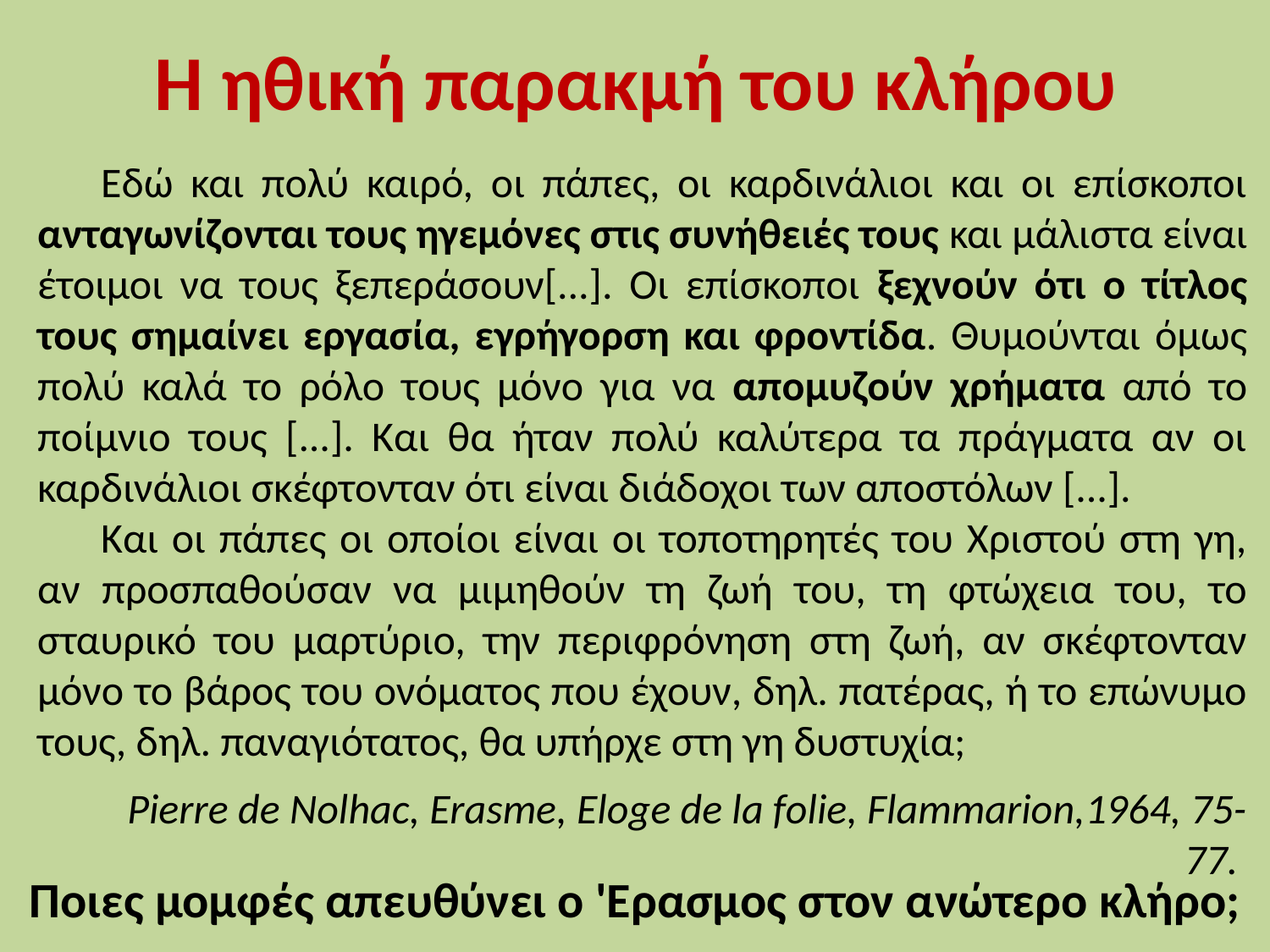

# Η ηθική παρακμή του κλήρου
Εδώ και πολύ καιρό, οι πάπες, οι καρδινάλιοι και οι επίσκοποι ανταγωνίζονται τους ηγεμόνες στις συνήθειές τους και μάλιστα είναι έτοιμοι να τους ξεπεράσουν[...]. Οι επίσκοποι ξεχνούν ότι ο τίτλος τους σημαίνει εργασία, εγρήγορση και φροντίδα. Θυμούνται όμως πολύ καλά το ρόλο τους μόνο για να απομυζούν χρήματα από το ποίμνιο τους [...]. Και θα ήταν πολύ καλύτερα τα πράγματα αν οι καρδινάλιοι σκέφτονταν ότι είναι διάδοχοι των αποστόλων [...].
Και οι πάπες οι οποίοι είναι οι τοποτηρητές του Χριστού στη γη, αν προσπαθούσαν να μιμηθούν τη ζωή του, τη φτώχεια του, το σταυρικό του μαρτύριο, την περιφρόνηση στη ζωή, αν σκέφτονταν μόνο το βάρος του ονόματος που έχουν, δηλ. πατέρας, ή το επώνυμο τους, δηλ. παναγιότατος, θα υπήρχε στη γη δυστυχία;
Pierre de Nolhac, Erasme, Eloge de la folie, Flammarion,1964, 75-77.
Ποιες μομφές απευθύνει ο 'Ερασμος στον ανώτερο κλήρο;